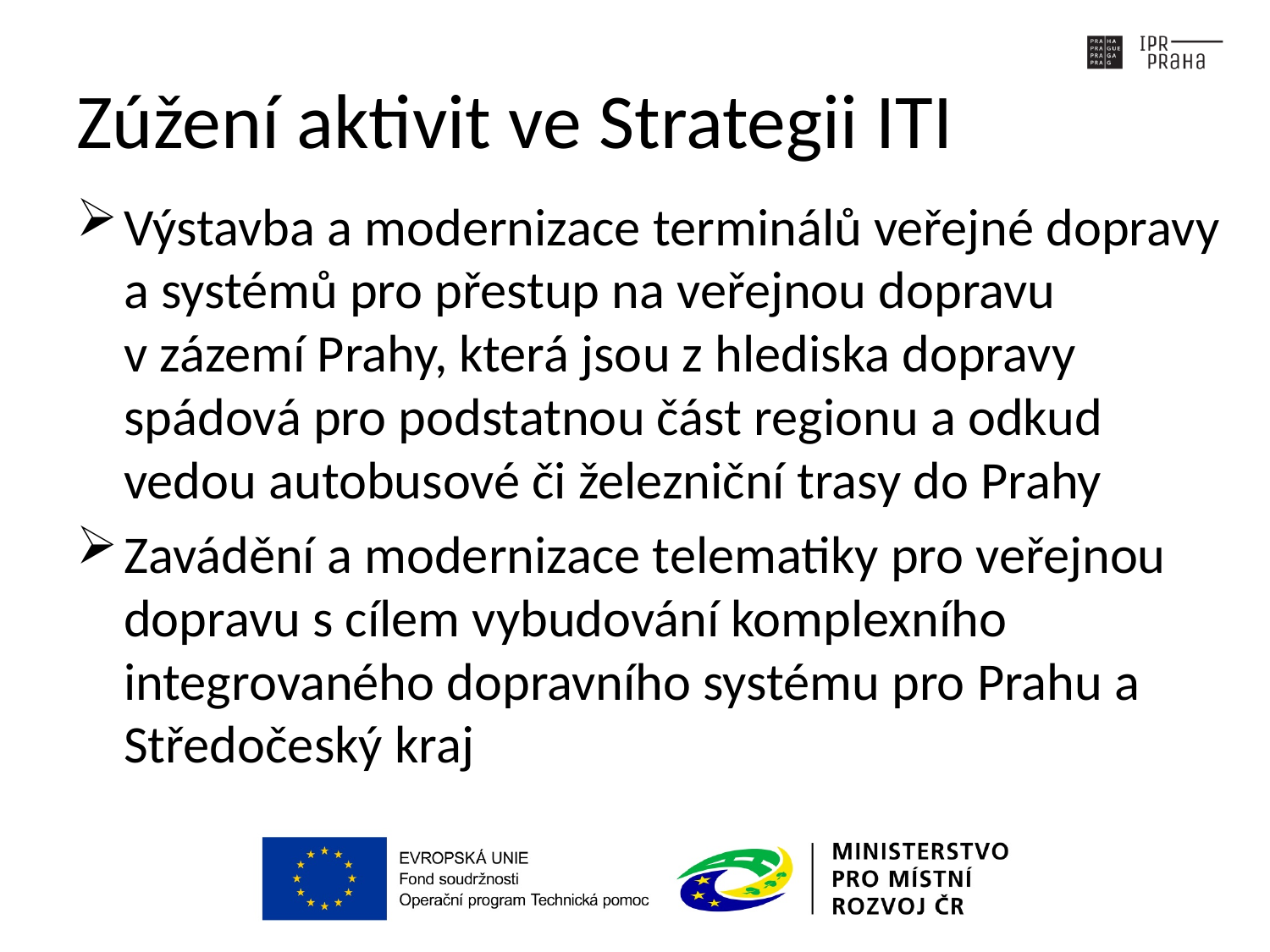

# Zúžení aktivit ve Strategii ITI
Výstavba a modernizace terminálů veřejné dopravy a systémů pro přestup na veřejnou dopravu v zázemí Prahy, která jsou z hlediska dopravy spádová pro podstatnou část regionu a odkud vedou autobusové či železniční trasy do Prahy
Zavádění a modernizace telematiky pro veřejnou dopravu s cílem vybudování komplexního integrovaného dopravního systému pro Prahu a Středočeský kraj